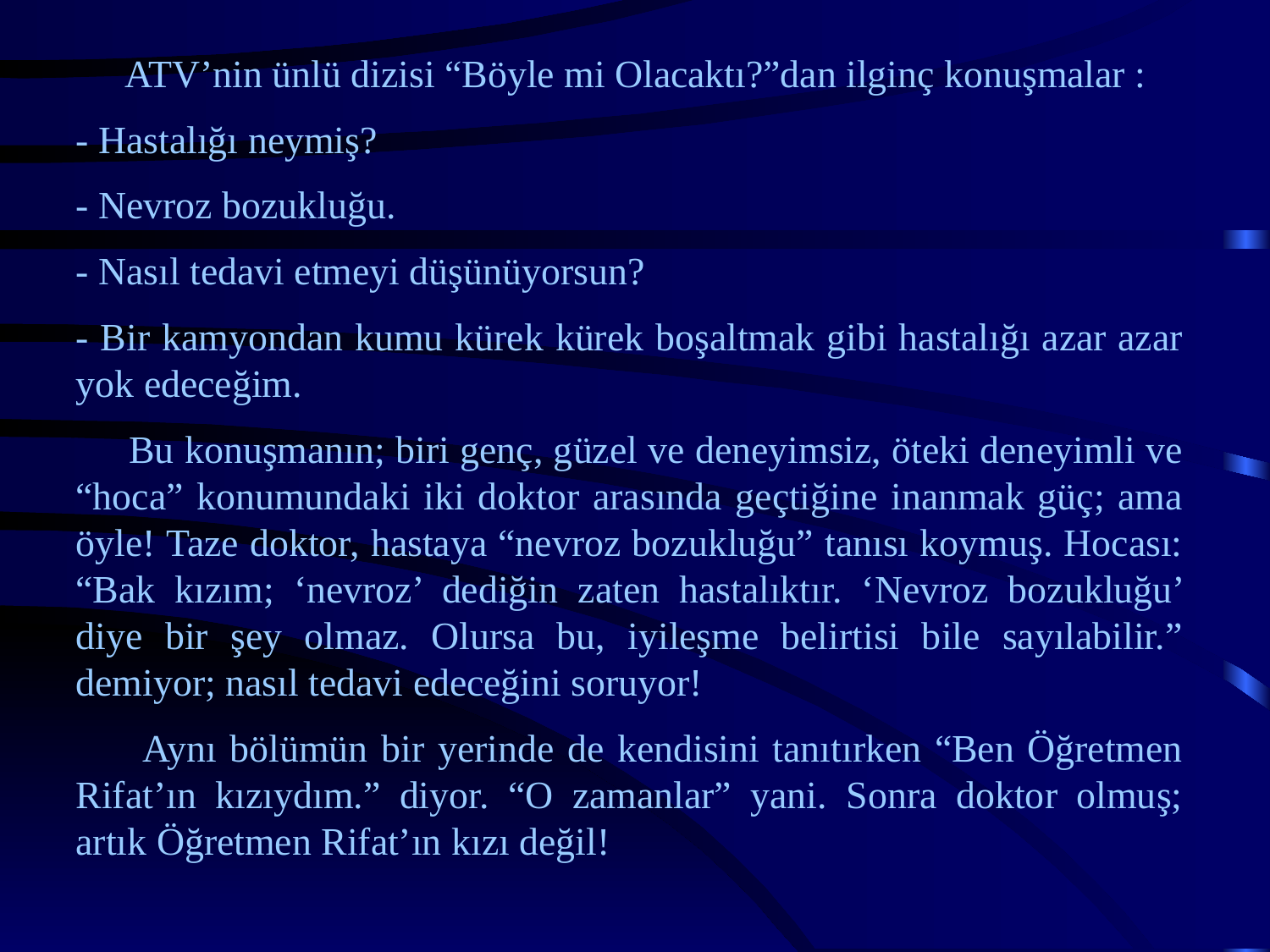

ATV’nin ünlü dizisi “Böyle mi Olacaktı?”dan ilginç konuşmalar :
- Hastalığı neymiş?
- Nevroz bozukluğu.
- Nasıl tedavi etmeyi düşünüyorsun?
- Bir kamyondan kumu kürek kürek boşaltmak gibi hastalığı azar azar yok edeceğim.
     Bu konuşmanın; biri genç, güzel ve deneyimsiz, öteki deneyimli ve “hoca” konumundaki iki doktor arasında geçtiğine inanmak güç; ama öyle! Taze doktor, hastaya “nevroz bozukluğu” tanısı koymuş. Hocası: “Bak kızım; ‘nevroz’ dediğin zaten hastalıktır. ‘Nevroz bozukluğu’ diye bir şey olmaz. Olursa bu, iyileşme belirtisi bile sayılabilir.” demiyor; nasıl tedavi edeceğini soruyor!
     Aynı bölümün bir yerinde de kendisini tanıtırken “Ben Öğretmen Rifat’ın kızıydım.” diyor. “O zamanlar” yani. Sonra doktor olmuş; artık Öğretmen Rifat’ın kızı değil!